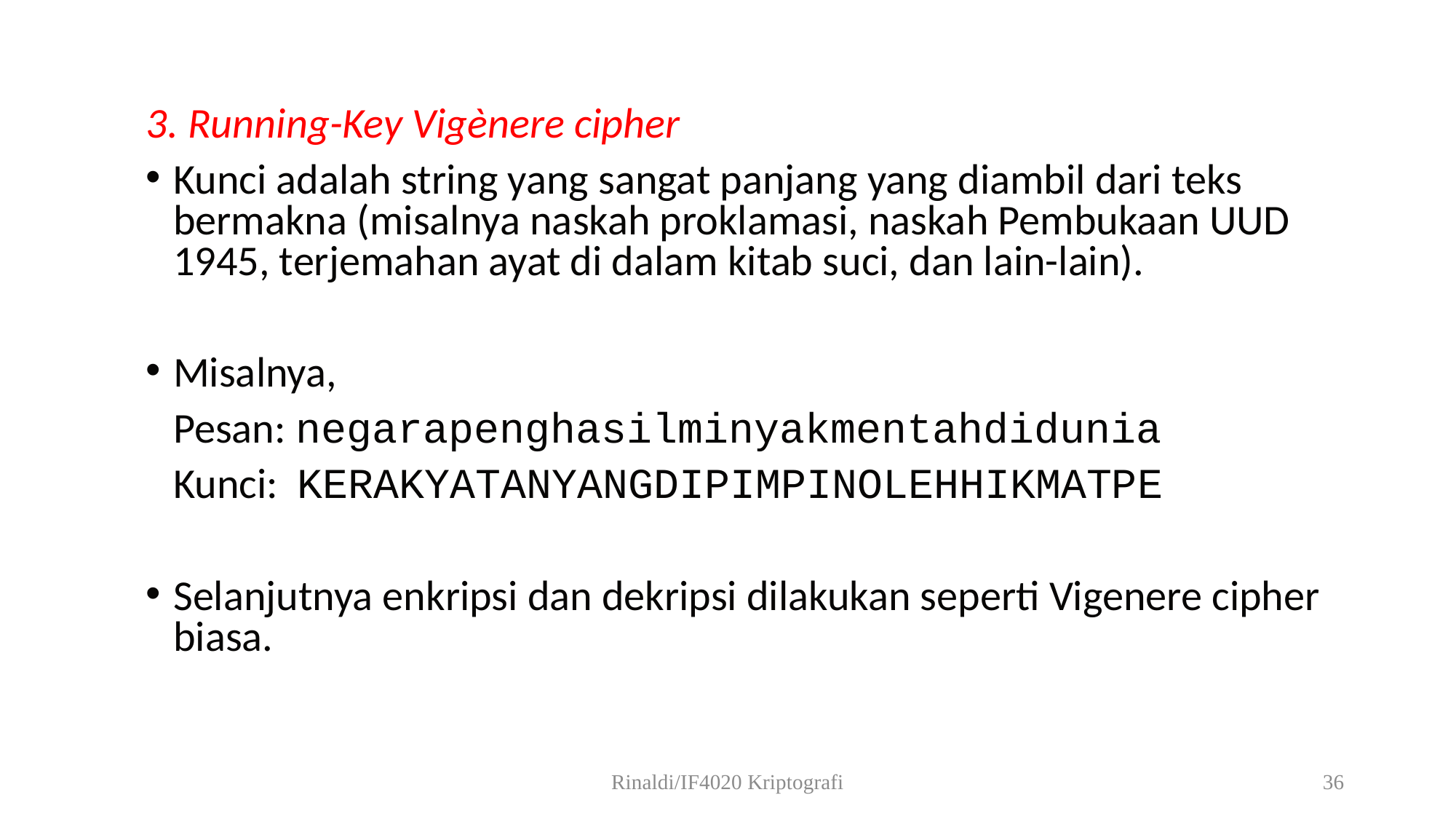

3. Running-Key Vigènere cipher
Kunci adalah string yang sangat panjang yang diambil dari teks bermakna (misalnya naskah proklamasi, naskah Pembukaan UUD 1945, terjemahan ayat di dalam kitab suci, dan lain-lain).

Misalnya,
	Pesan: negarapenghasilminyakmentahdidunia
	Kunci:  KERAKYATANYANGDIPIMPINOLEHHIKMATPE

Selanjutnya enkripsi dan dekripsi dilakukan seperti Vigenere cipher biasa.
Rinaldi/IF4020 Kriptografi
36